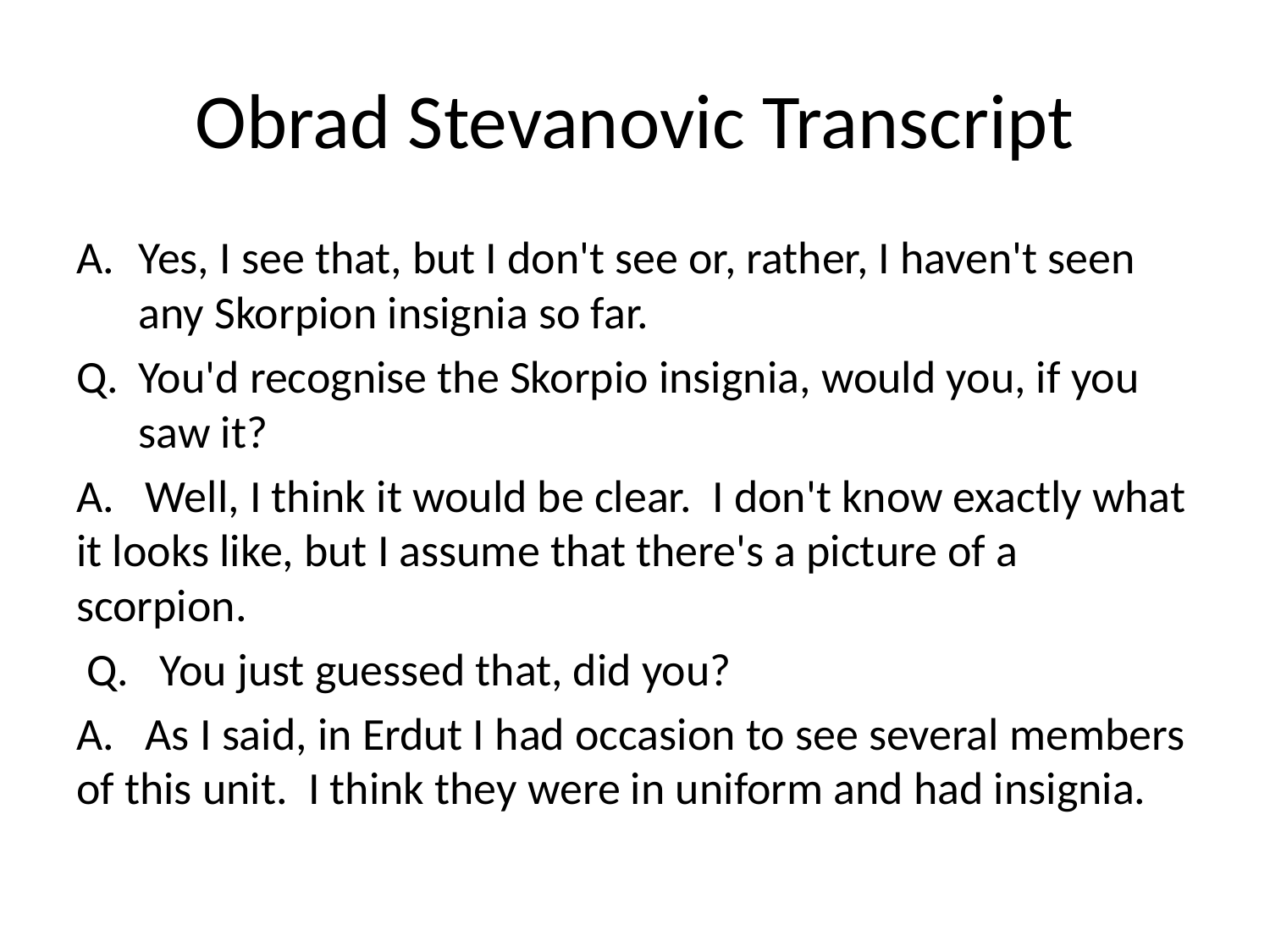

# Obrad Stevanovic Transcript
Yes, I see that, but I don't see or, rather, I haven't seen any Skorpion insignia so far.
You'd recognise the Skorpio insignia, would you, if you saw it?
A.   Well, I think it would be clear.  I don't know exactly what it looks like, but I assume that there's a picture of a scorpion.
 Q.   You just guessed that, did you?
A.   As I said, in Erdut I had occasion to see several members of this unit.  I think they were in uniform and had insignia.